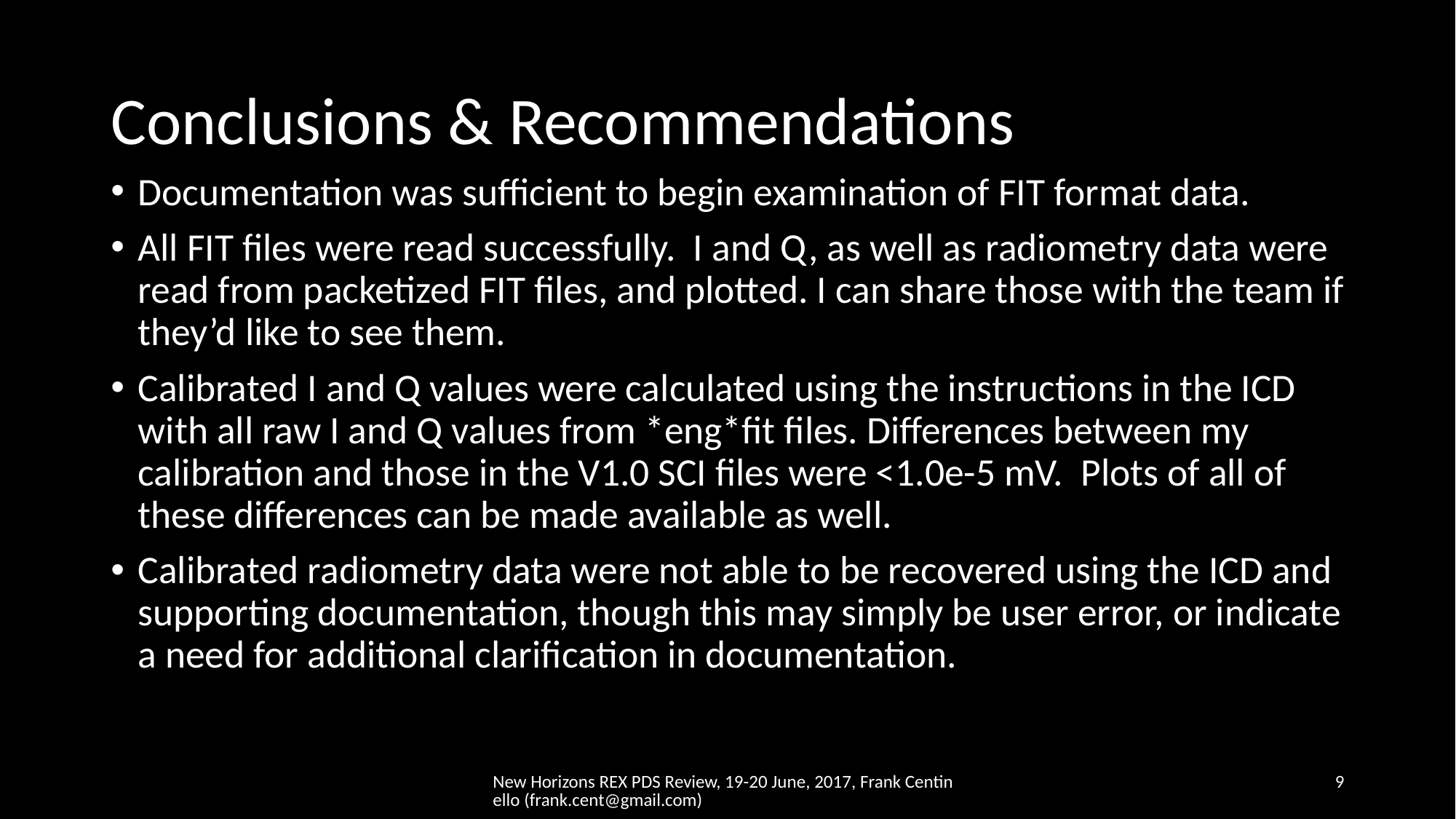

# Conclusions & Recommendations
Documentation was sufficient to begin examination of FIT format data.
All FIT files were read successfully.  I and Q, as well as radiometry data were read from packetized FIT files, and plotted. I can share those with the team if they’d like to see them.
Calibrated I and Q values were calculated using the instructions in the ICD with all raw I and Q values from *eng*fit files. Differences between my calibration and those in the V1.0 SCI files were <1.0e-5 mV.  Plots of all of these differences can be made available as well.
Calibrated radiometry data were not able to be recovered using the ICD and supporting documentation, though this may simply be user error, or indicate a need for additional clarification in documentation.
New Horizons REX PDS Review, 19-20 June, 2017, Frank Centinello (frank.cent@gmail.com)
9